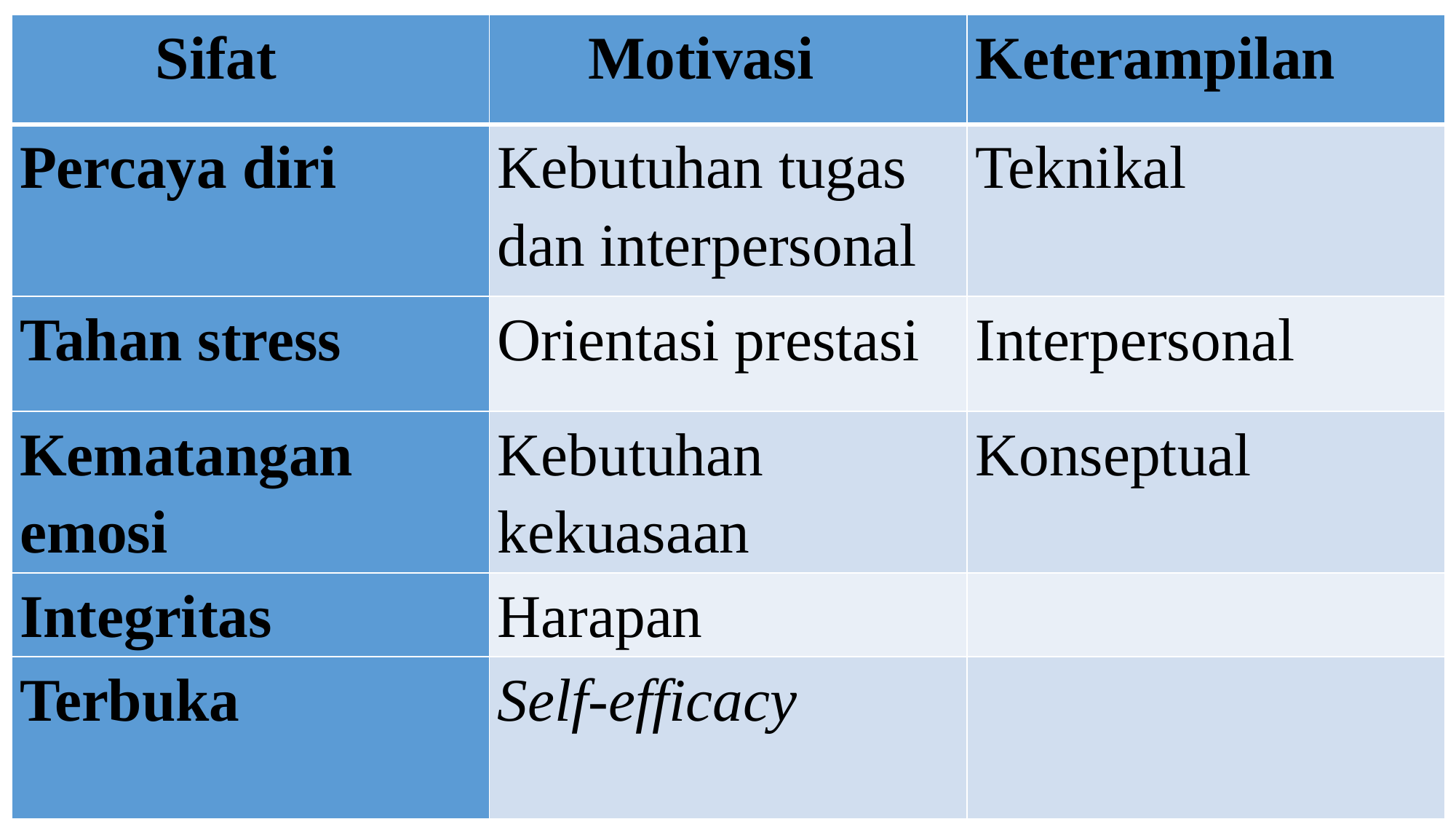

| Sifat | Motivasi | Keterampilan |
| --- | --- | --- |
| Percaya diri | Kebutuhan tugas dan interpersonal | Teknikal |
| Tahan stress | Orientasi prestasi | Interpersonal |
| Kematangan emosi | Kebutuhan kekuasaan | Konseptual |
| Integritas | Harapan |  |
| Terbuka | Self-efficacy |  |